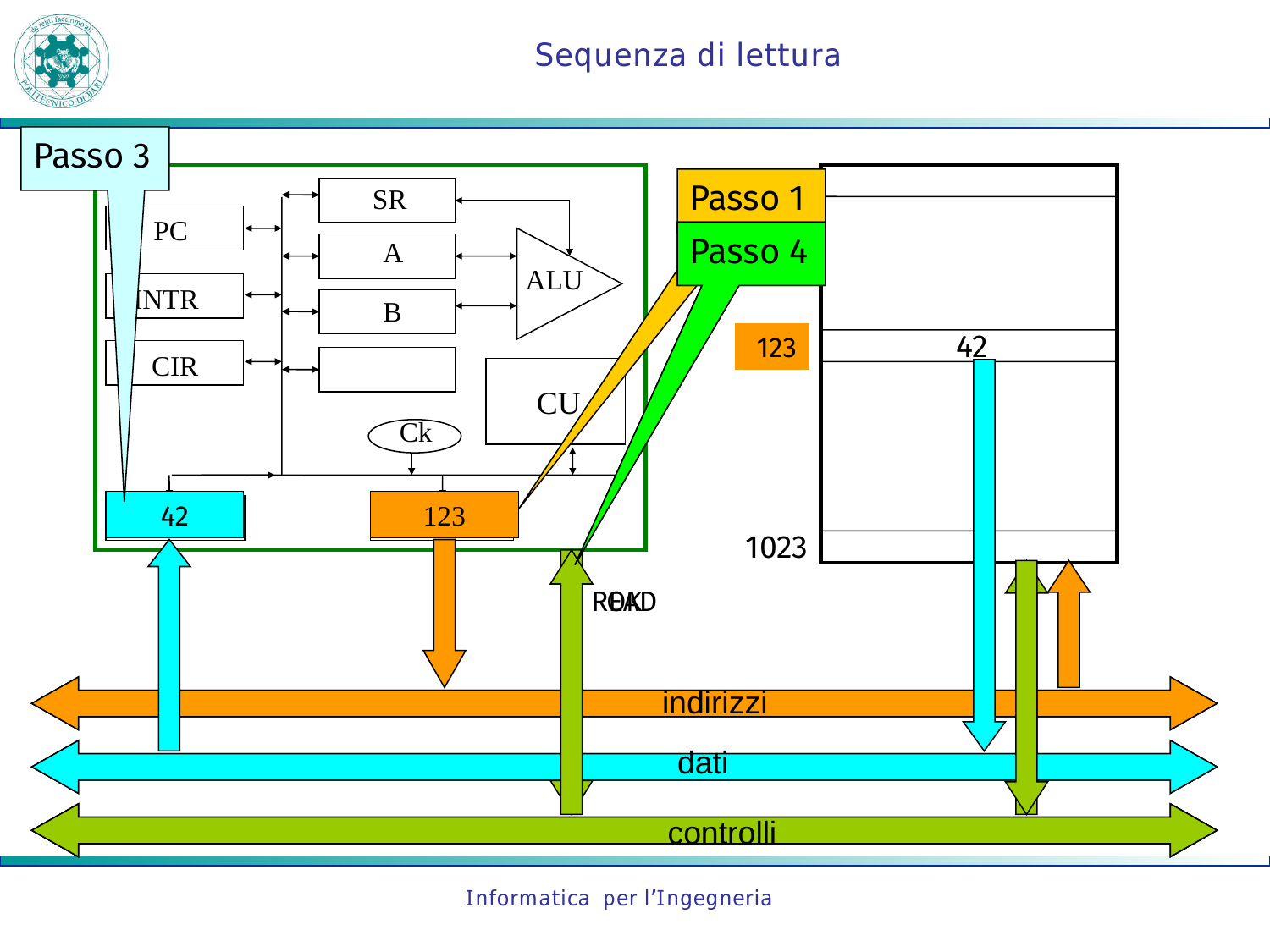

# Sequenza di lettura
Passo 3

42

0

123
42

1023

SR

PC

A

ALU

INTR
B

CIR

CU
Ck

AR

DR
Passo 1
123

Passo 2

READ

Passo 4

OK

123
indirizzi

dati

controlli
Informatica  per l’Ingegneria